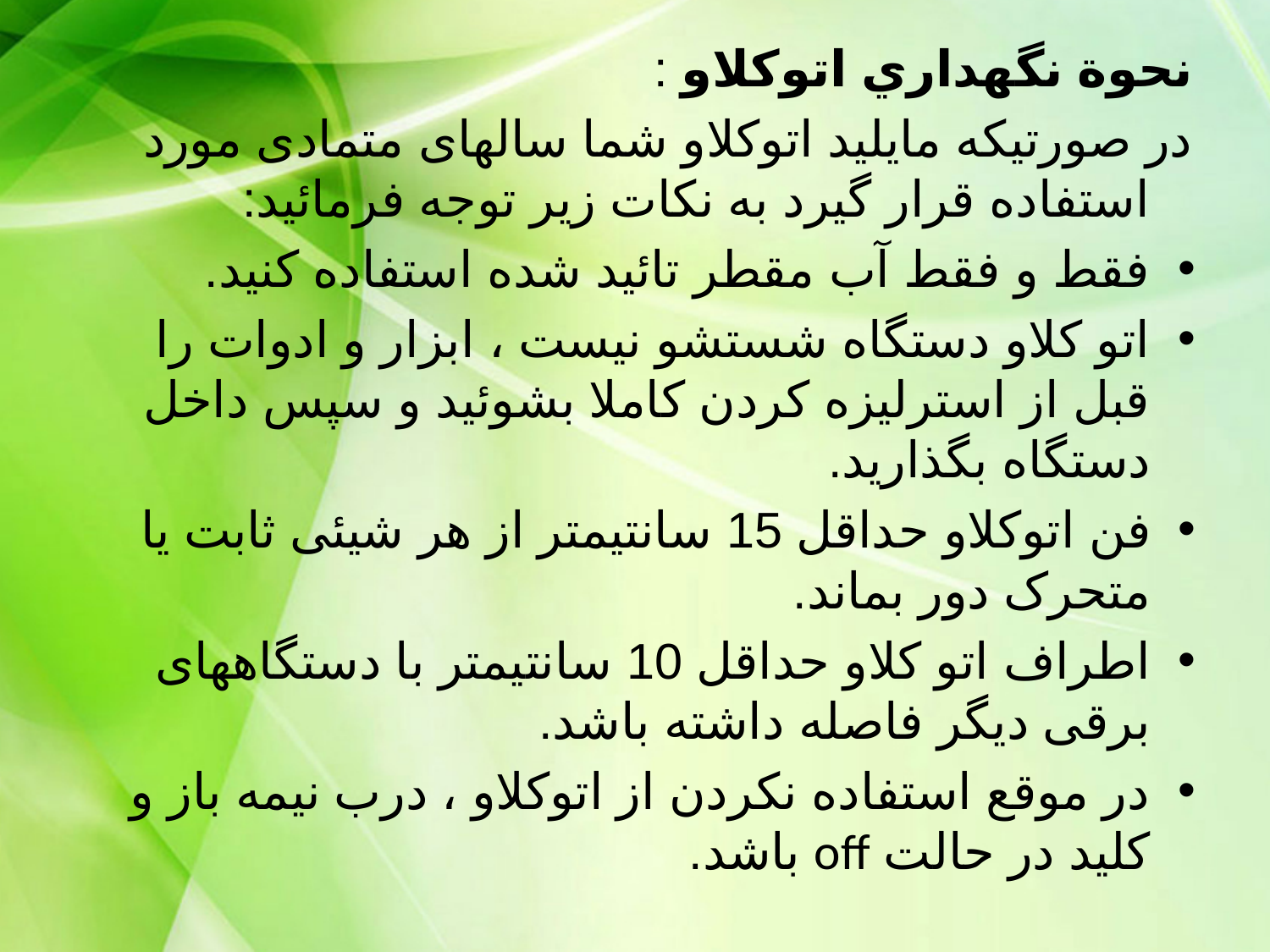

نحوة نگهداري اتوكلاو :
در صورتیکه مایلید اتوکلاو شما سالهای متمادی مورد استفاده قرار گیرد به نکات زیر توجه فرمائید:
فقط و فقط آب مقطر تائید شده استفاده کنید.
اتو کلاو دستگاه شستشو نیست ، ابزار و ادوات را قبل از استرلیزه کردن کاملا بشوئید و سپس داخل دستگاه بگذارید.
فن اتوکلاو حداقل 15 سانتیمتر از هر شیئی ثابت یا متحرک دور بماند.
اطراف اتو کلاو حداقل 10 سانتیمتر با دستگاههای برقی دیگر فاصله داشته باشد.
در موقع استفاده نکردن از اتوکلاو ، درب نیمه باز و کلید در حالت off باشد.